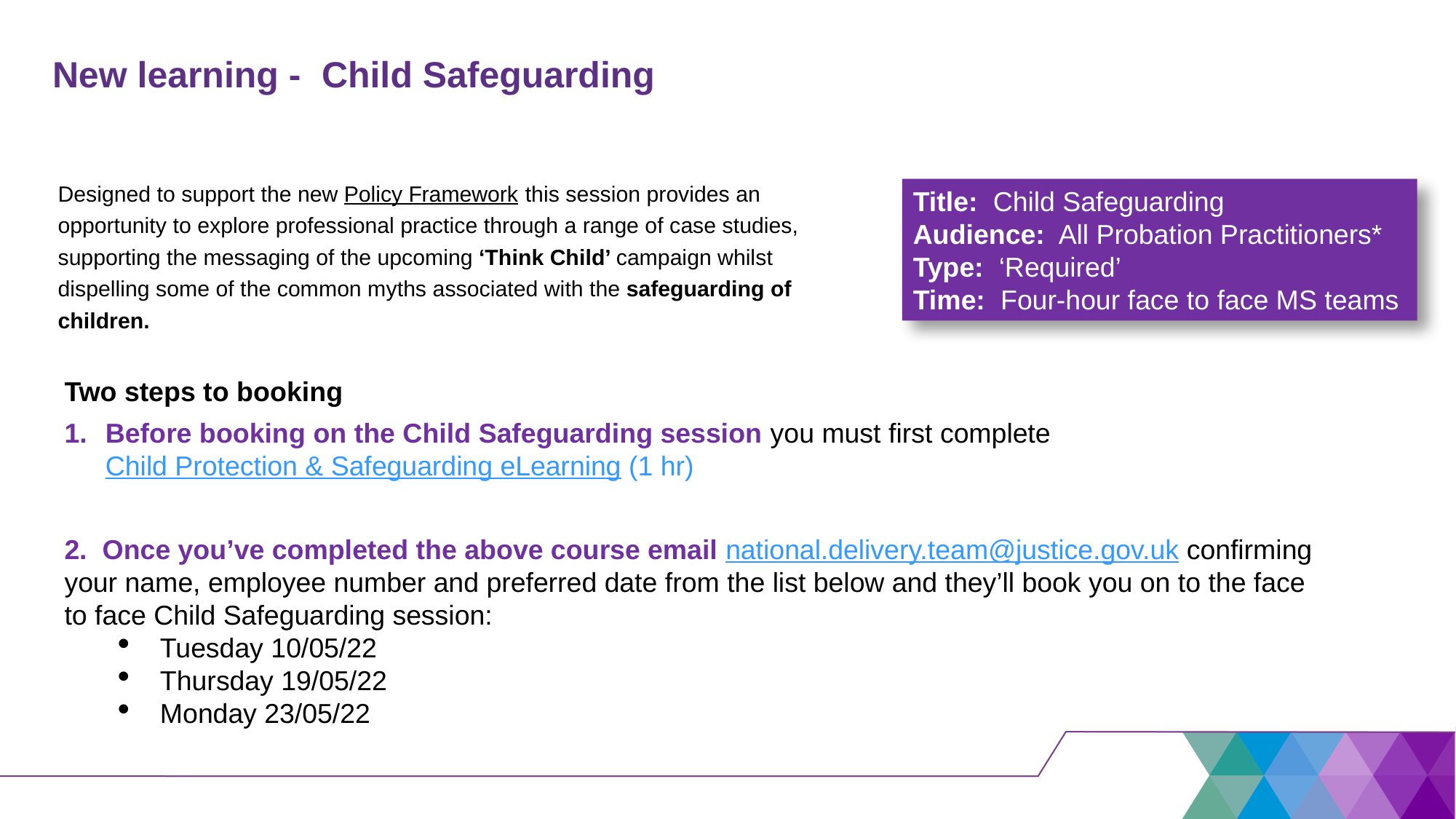

#
New learning -  Child Safeguarding
Designed to support the new Policy Framework this session provides an opportunity to explore professional practice through a range of case studies, supporting the messaging of the upcoming ‘Think Child’ campaign whilst dispelling some of the common myths associated with the safeguarding of children.

Title:  Child Safeguarding
Audience:  All Probation Practitioners*
Type:  ‘Required’
Time:  Four-hour face to face MS teams
Two steps to booking
Before booking on the Child Safeguarding session you must first complete Child Protection & Safeguarding eLearning (1 hr)

2.  Once you’ve completed the above course email national.delivery.team@justice.gov.uk confirming your name, employee number and preferred date from the list below and they’ll book you on to the face to face Child Safeguarding session:
Tuesday 10/05/22
Thursday 19/05/22
Monday 23/05/22